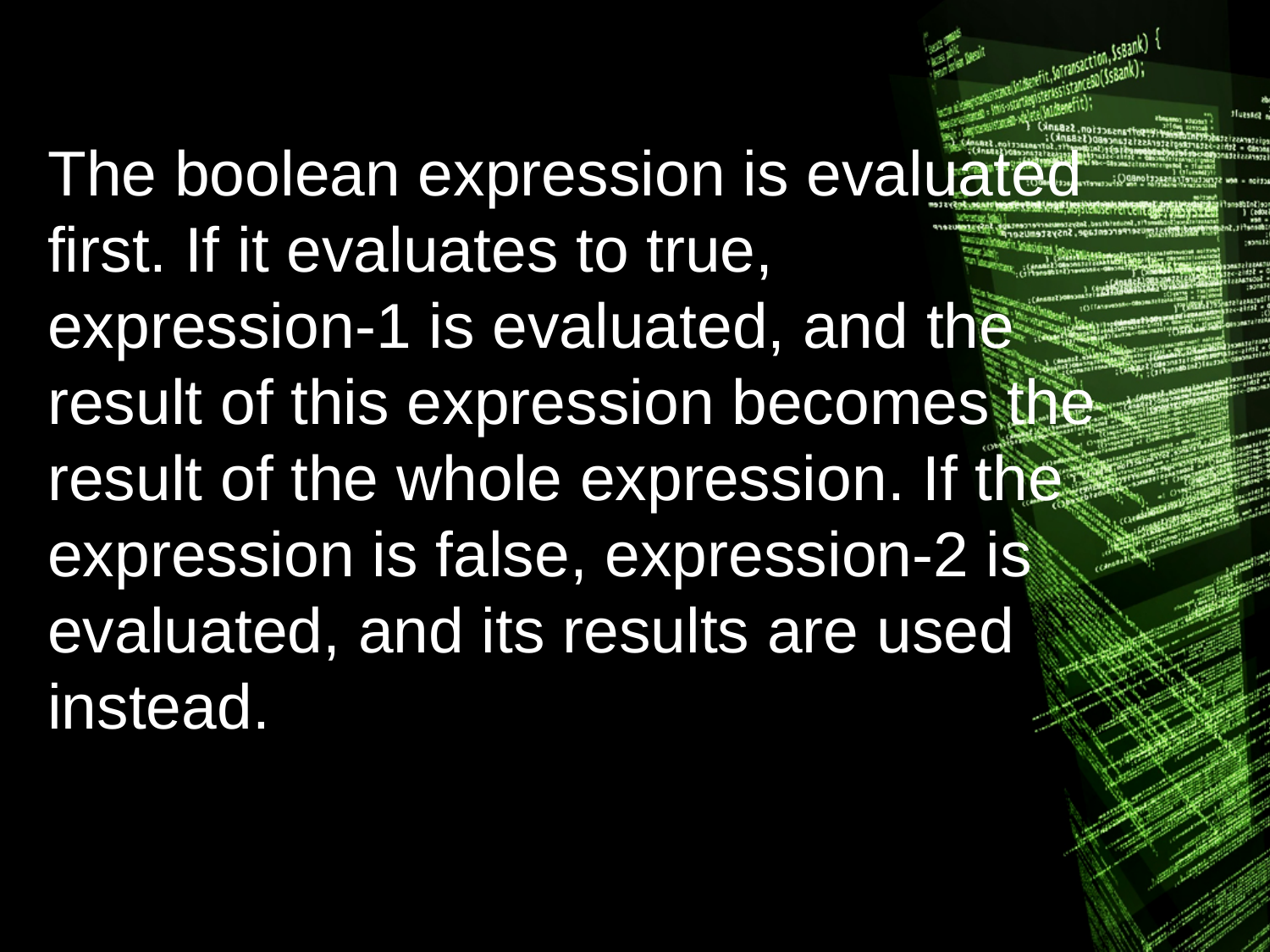

The boolean expression is evaluated first. If it evaluates to true, expression-1 is evaluated, and the result of this expression becomes the result of the whole expression. If the expression is false, expression-2 is evaluated, and its results are used instead.